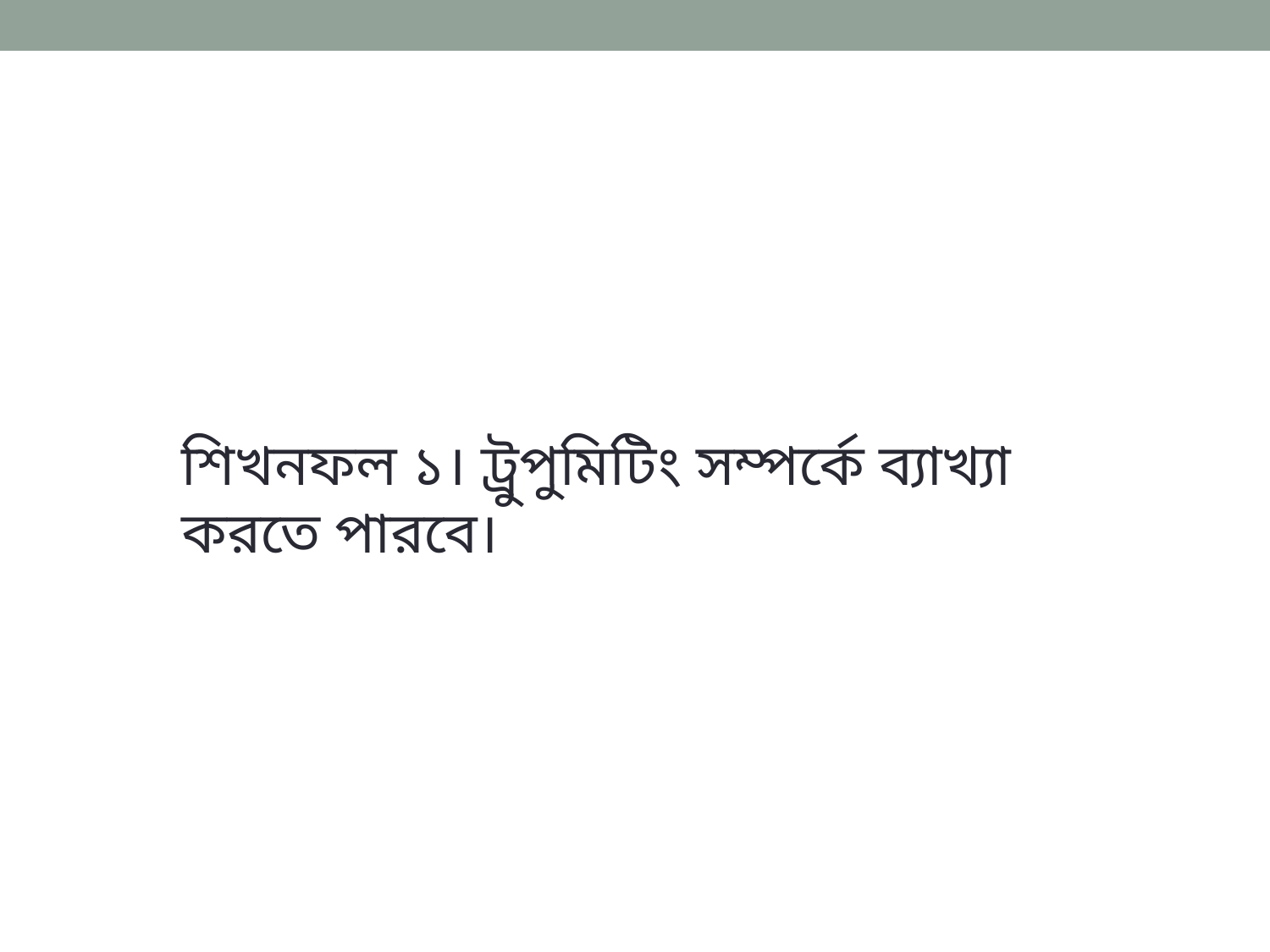

শিখনফল ১। ট্রুপুমিটিং সম্পর্কে ব্যাখ্যা করতে পারবে।